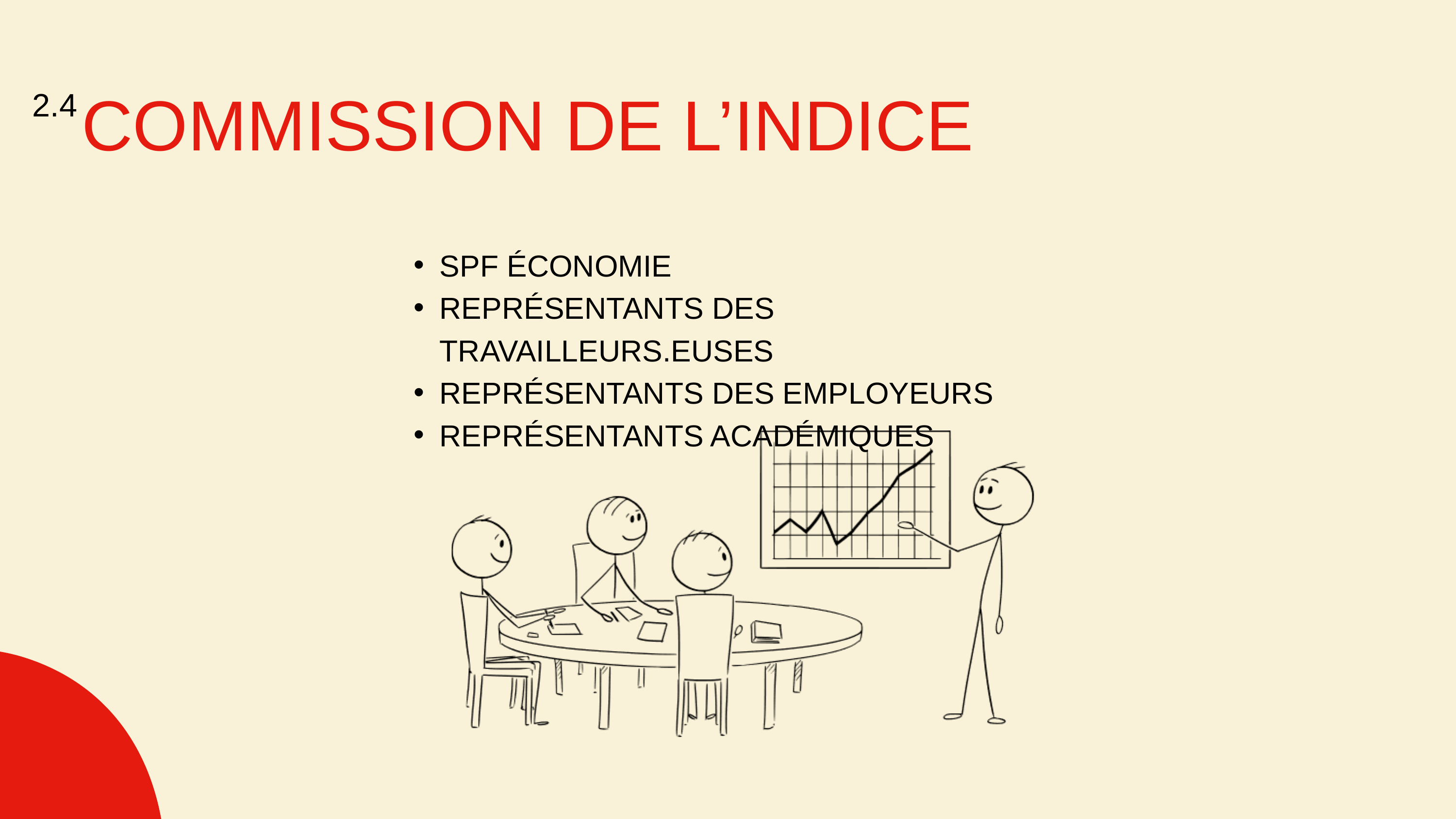

2.4
COMMISSION DE L’INDICE
SPF ÉCONOMIE
REPRÉSENTANTS DES TRAVAILLEURS.EUSES
REPRÉSENTANTS DES EMPLOYEURS
REPRÉSENTANTS ACADÉMIQUES